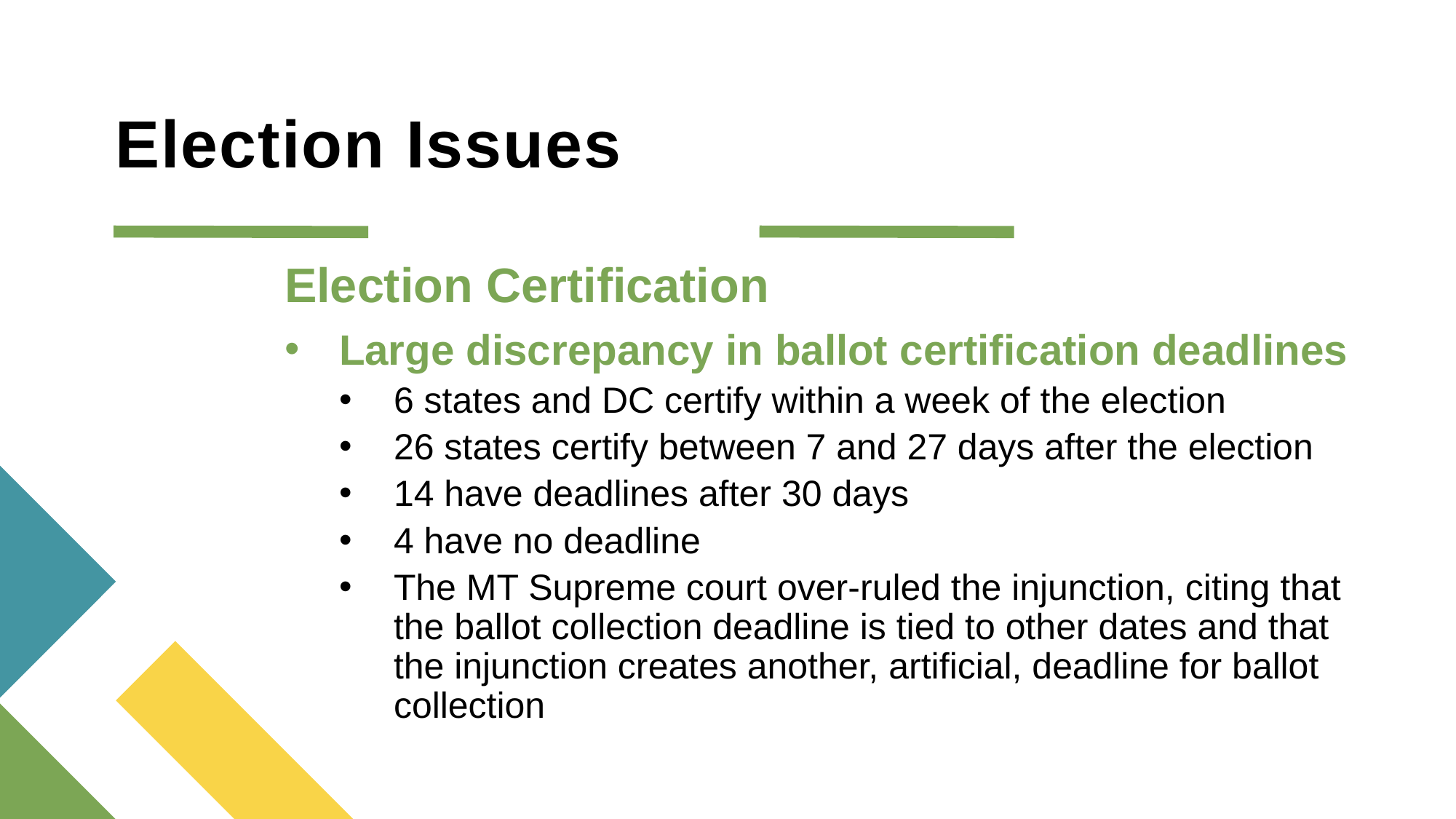

# Election Issues
Election Certification
Large discrepancy in ballot certification deadlines
6 states and DC certify within a week of the election
26 states certify between 7 and 27 days after the election
14 have deadlines after 30 days
4 have no deadline
The MT Supreme court over-ruled the injunction, citing that the ballot collection deadline is tied to other dates and that the injunction creates another, artificial, deadline for ballot collection